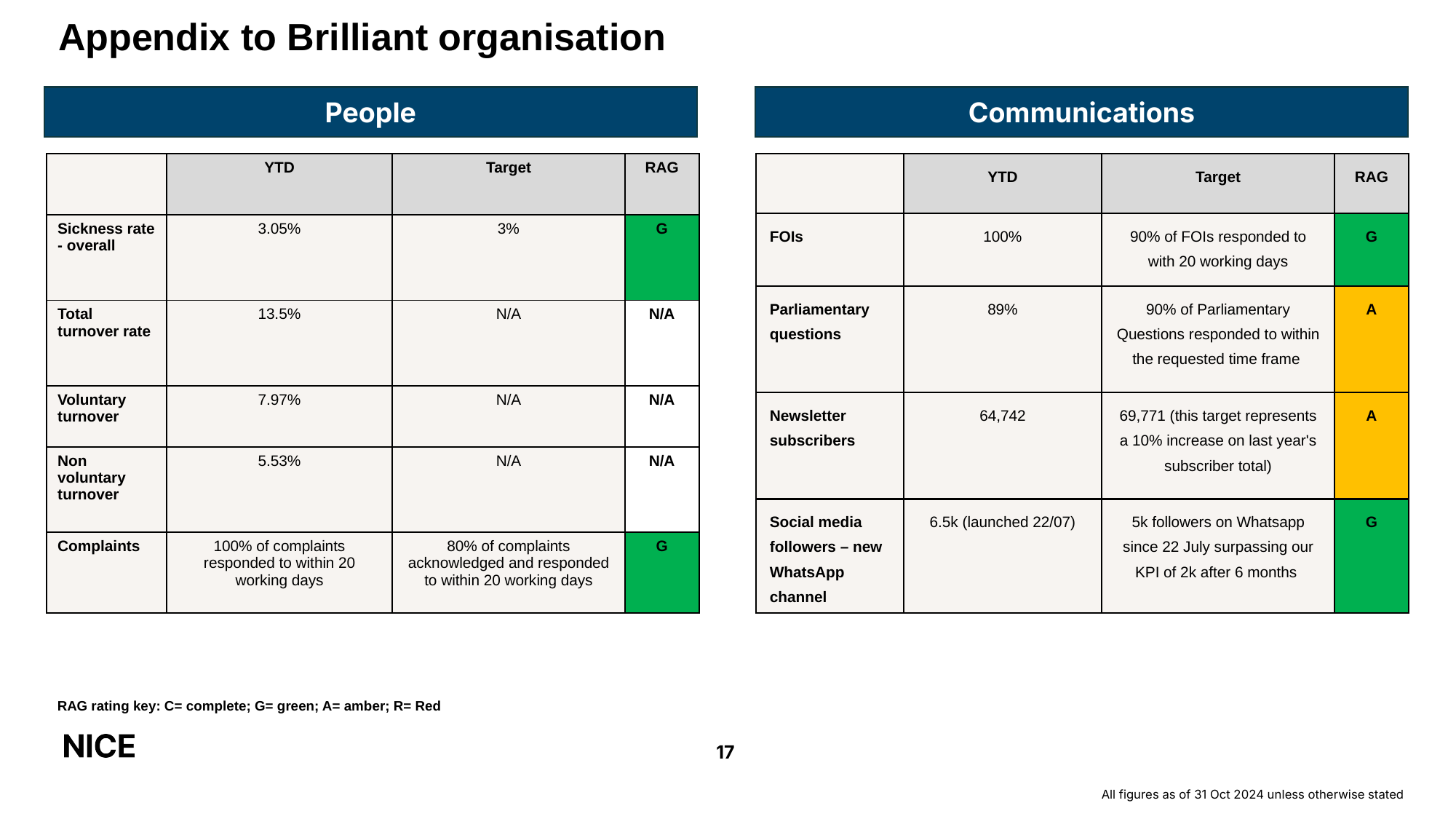

# Appendix to Brilliant organisation
People
Communications
|  | YTD | Target | RAG |
| --- | --- | --- | --- |
| FOIs | 100% | 90% of FOIs responded to with 20 working days | G |
| Parliamentary questions | 89% | 90% of Parliamentary Questions responded to within the requested time frame | A |
| Newsletter subscribers | 64,742 | 69,771 (this target represents a 10% increase on last year's subscriber total) | A |
| Social media followers – new WhatsApp channel | 6.5k (launched 22/07) | 5k followers on Whatsapp since 22 July surpassing our KPI of 2k after 6 months | G |
|  | YTD | Target | RAG |
| --- | --- | --- | --- |
| Sickness rate - overall | 3.05% | 3% | G |
| Total turnover rate | 13.5% | N/A | N/A |
| Voluntary turnover | 7.97% | N/A | N/A |
| Non voluntary turnover | 5.53% | N/A | N/A |
| Complaints | 100% of complaints responded to within 20 working days | 80% of complaints acknowledged and responded to within 20 working days | G |
RAG rating key: C= complete; G= green; A= amber; R= Red
All figures as of 31 Oct 2024 unless otherwise stated